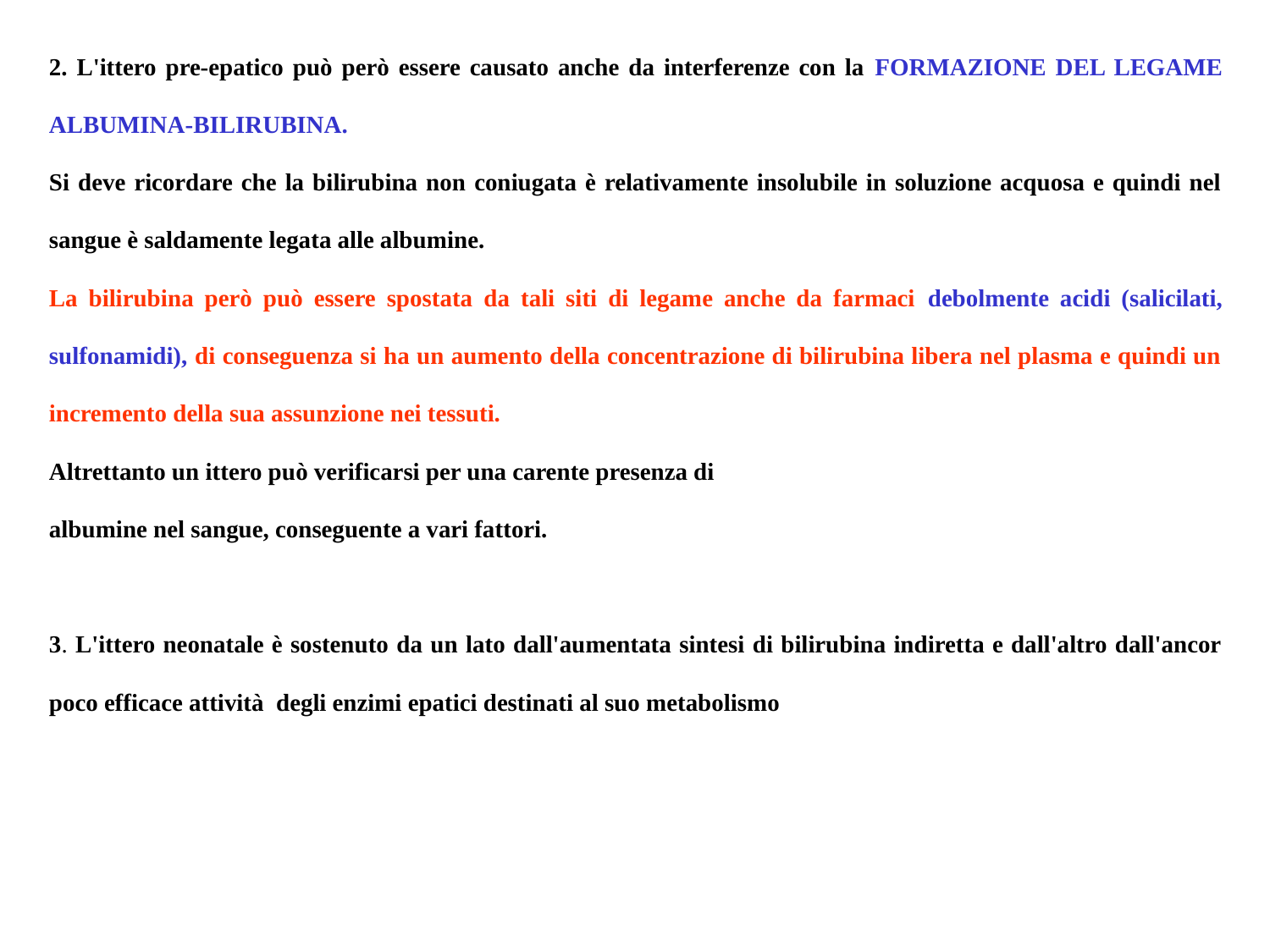

2. L'ittero pre-epatico può però essere causato anche da interferenze con la FORMAZIONE DEL LEGAME ALBUMINA-BILIRUBINA.
Si deve ricordare che la bilirubina non coniugata è relativamente insolubile in soluzione acquosa e quindi nel sangue è saldamente legata alle albumine.
La bilirubina però può essere spostata da tali siti di legame anche da farmaci debolmente acidi (salicilati, sulfonamidi), di conseguenza si ha un aumento della concentrazione di bilirubina libera nel plasma e quindi un incremento della sua assunzione nei tessuti.
Altrettanto un ittero può verificarsi per una carente presenza di
albumine nel sangue, conseguente a vari fattori.

3. L'ittero neonatale è sostenuto da un lato dall'aumentata sintesi di bilirubina indiretta e dall'altro dall'ancor poco efficace attività  degli enzimi epatici destinati al suo metabolismo